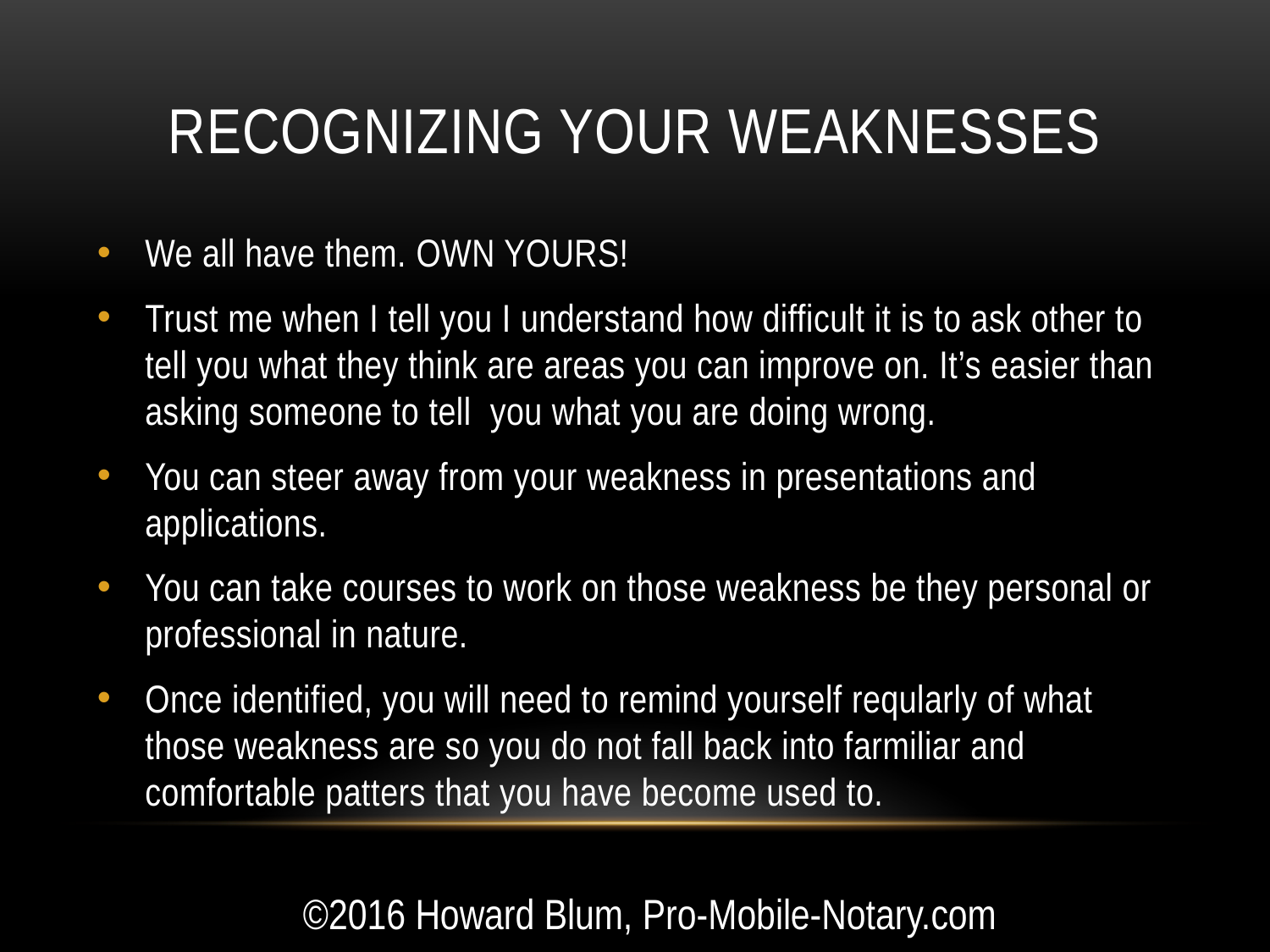

# Recognizing your weaknesses
We all have them. OWN YOURS!
Trust me when I tell you I understand how difficult it is to ask other to tell you what they think are areas you can improve on. It’s easier than asking someone to tell  you what you are doing wrong.
You can steer away from your weakness in presentations and applications.
You can take courses to work on those weakness be they personal or professional in nature.
Once identified, you will need to remind yourself reqularly of what those weakness are so you do not fall back into farmiliar and comfortable patters that you have become used to.
©2016 Howard Blum, Pro-Mobile-Notary.com